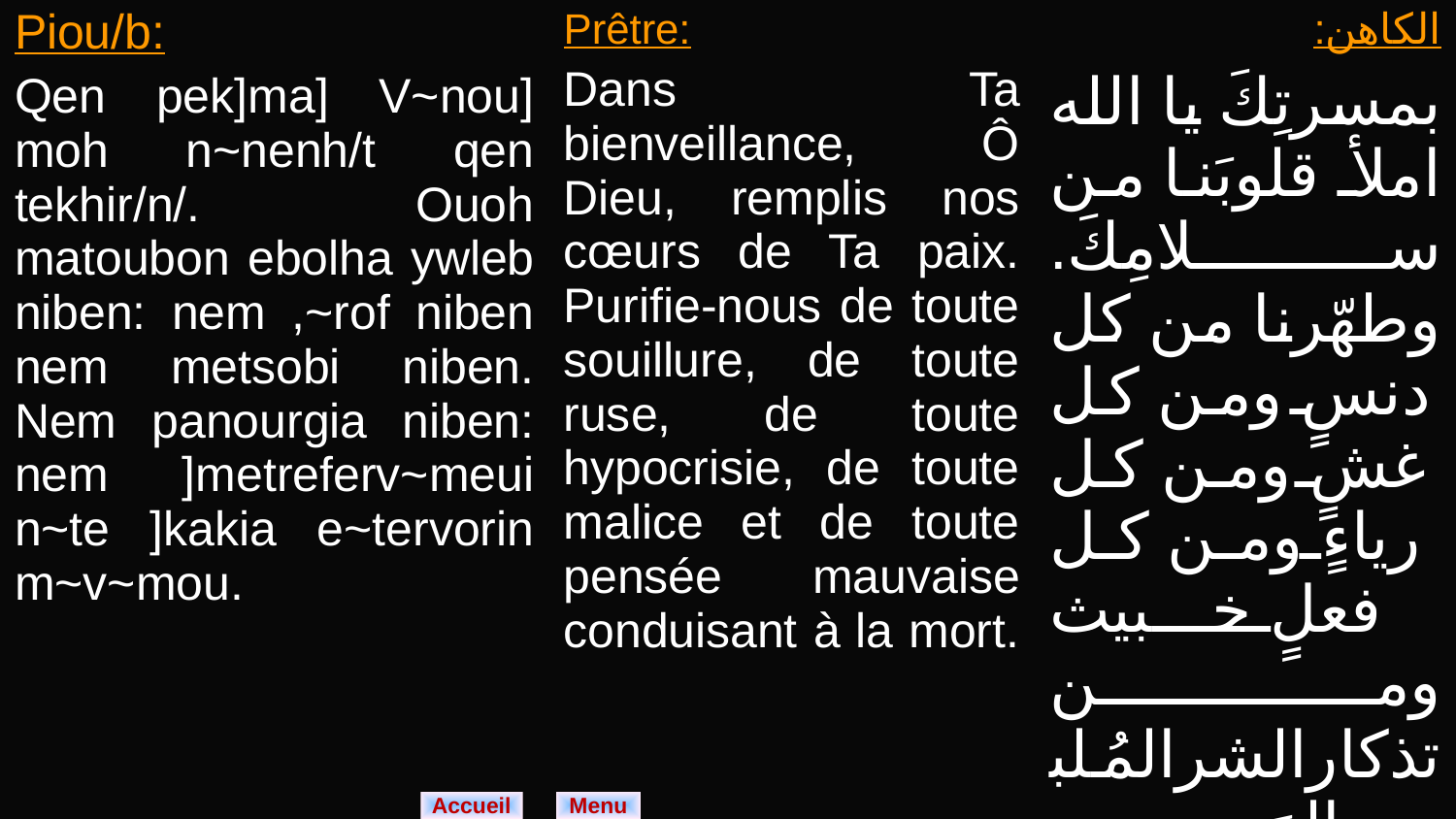

| Piou/b: Qen pek]ma] V~nou] moh n~nenh/t qen tekhir/n/. Ouoh matoubon ebolha ywleb niben: nem ,~rof niben nem metsobi niben. Nem panourgia niben: nem ]metreferv~meui n~te ]kakia e~tervorin m~v~mou. | Prêtre: Dans Ta bienveillance, Ô Dieu, remplis nos cœurs de Ta paix. Purifie-nous de toute souillure, de toute ruse, de toute hypocrisie, de toute malice et de toute pensée mauvaise conduisant à la mort. | الكاهن: بمسرتِكَ يا الله املأ قلوبَنا من سلامِكَ. وطهّرنا من كل دنسٍ ومن كل غشٍ ومن كل رياءٍ ومن كل فعلٍ خبيث ومن تذكارالشرالمُلبس المَوت. |
| --- | --- | --- |
Menu